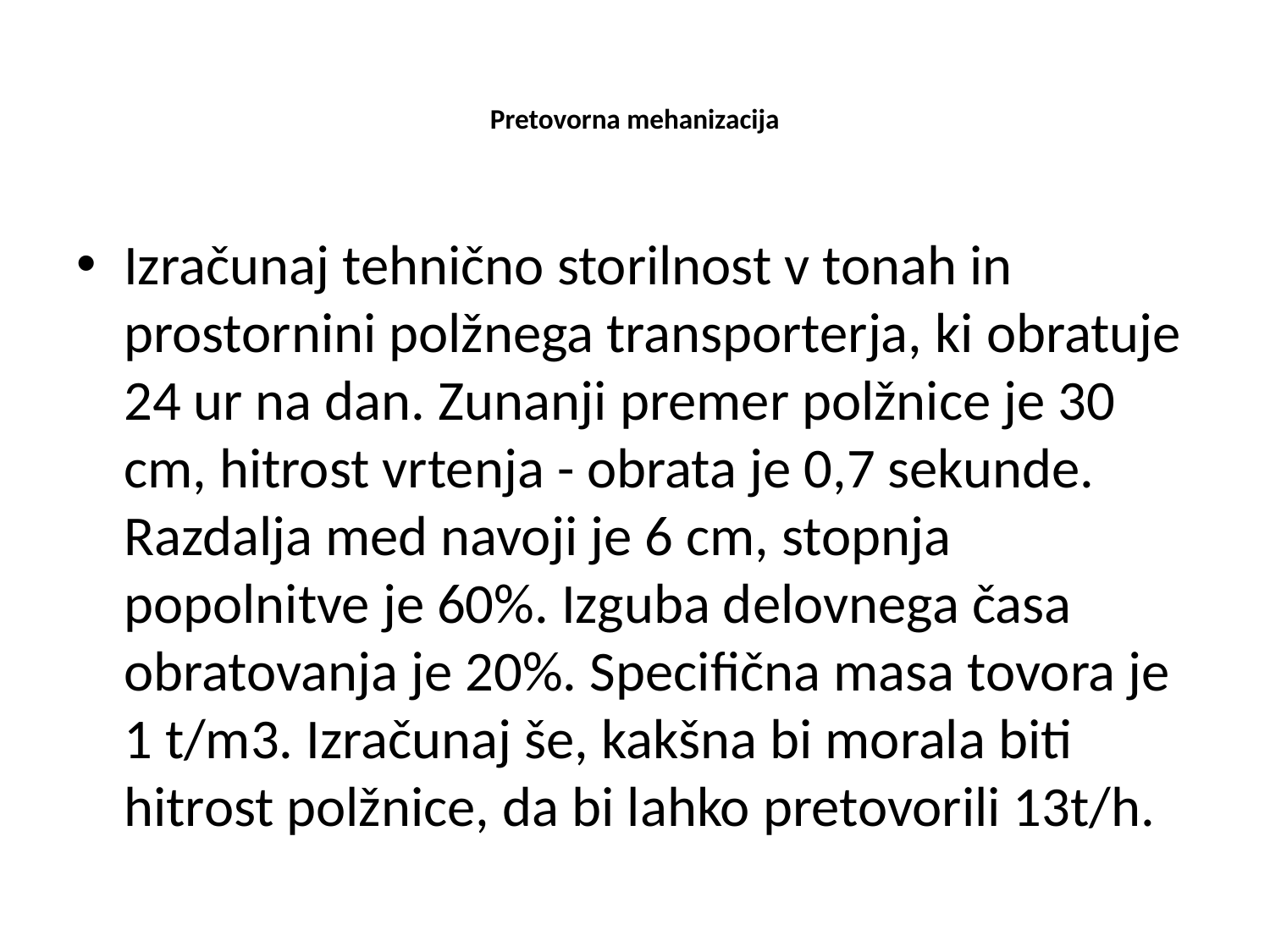

# Pretovorna mehanizacija
Izračunaj tehnično storilnost v tonah in prostornini polžnega transporterja, ki obratuje 24 ur na dan. Zunanji premer polžnice je 30 cm, hitrost vrtenja - obrata je 0,7 sekunde. Razdalja med navoji je 6 cm, stopnja popolnitve je 60%. Izguba delovnega časa obratovanja je 20%. Specifična masa tovora je 1 t/m3. Izračunaj še, kakšna bi morala biti hitrost polžnice, da bi lahko pretovorili 13t/h.